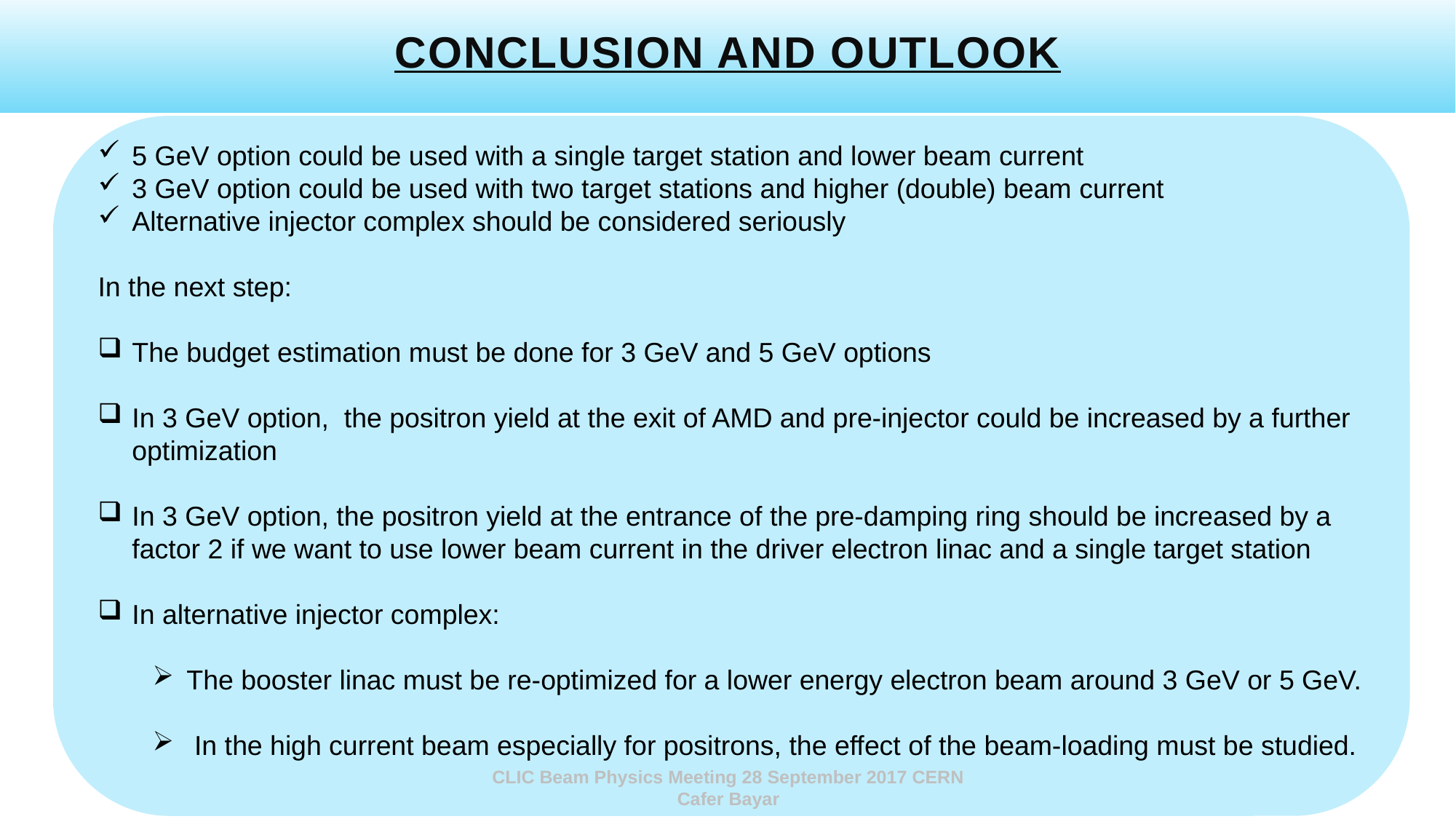

# CONCLUSION and OUTLOOK

5 GeV option could be used with a single target station and lower beam current
3 GeV option could be used with two target stations and higher (double) beam current
Alternative injector complex should be considered seriously

In the next step:

The budget estimation must be done for 3 GeV and 5 GeV options

In 3 GeV option,  the positron yield at the exit of AMD and pre-injector could be increased by a further optimization

In 3 GeV option, the positron yield at the entrance of the pre-damping ring should be increased by a factor 2 if we want to use lower beam current in the driver electron linac and a single target station

In alternative injector complex:

The booster linac must be re-optimized for a lower energy electron beam around 3 GeV or 5 GeV.

 In the high current beam especially for positrons, the effect of the beam-loading must be studied.

CLIC Beam Physics Meeting 28 September 2017 CERN
Cafer Bayar
22